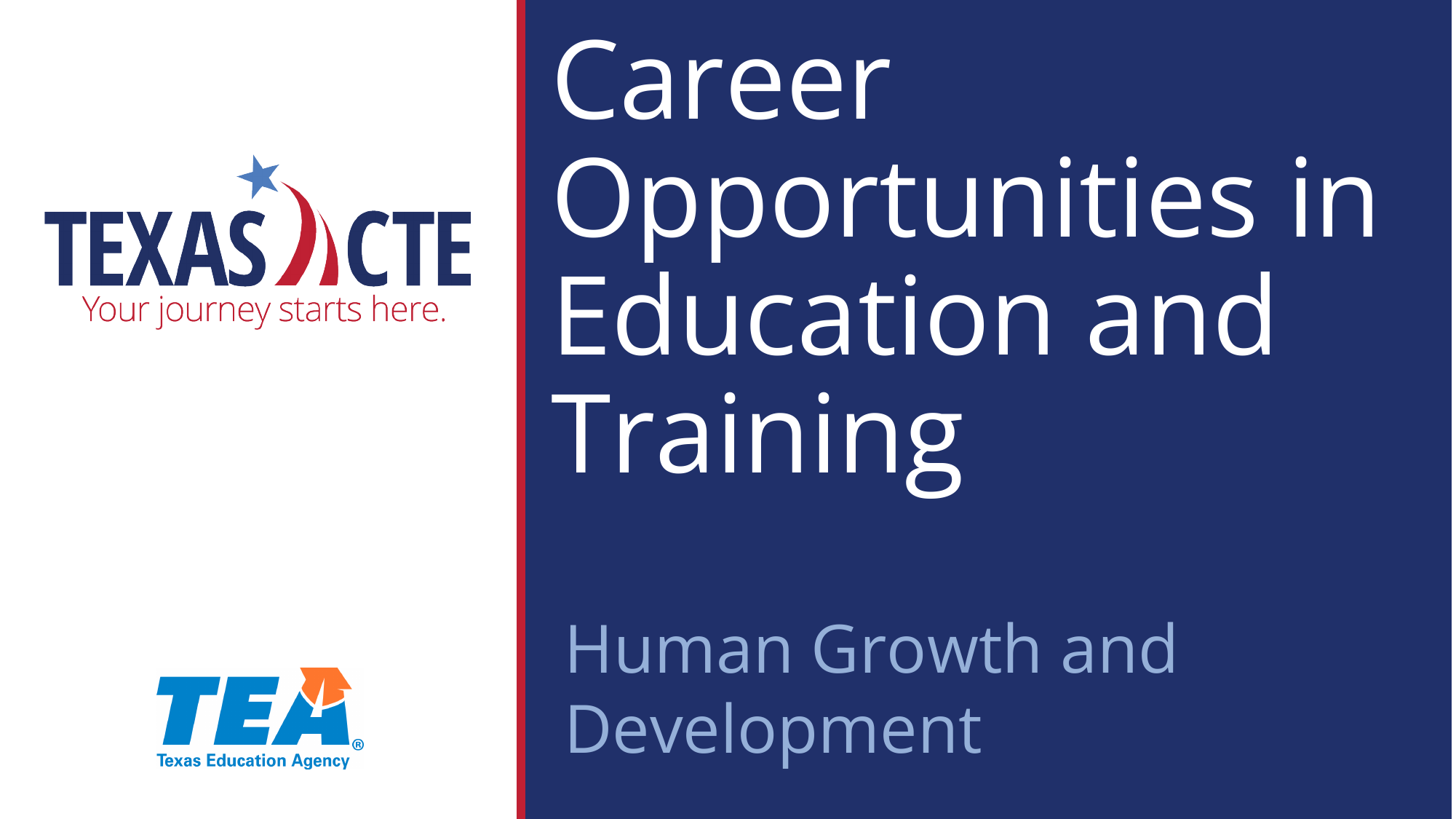

# Career Opportunities in  Education and Training
Human Growth and Development